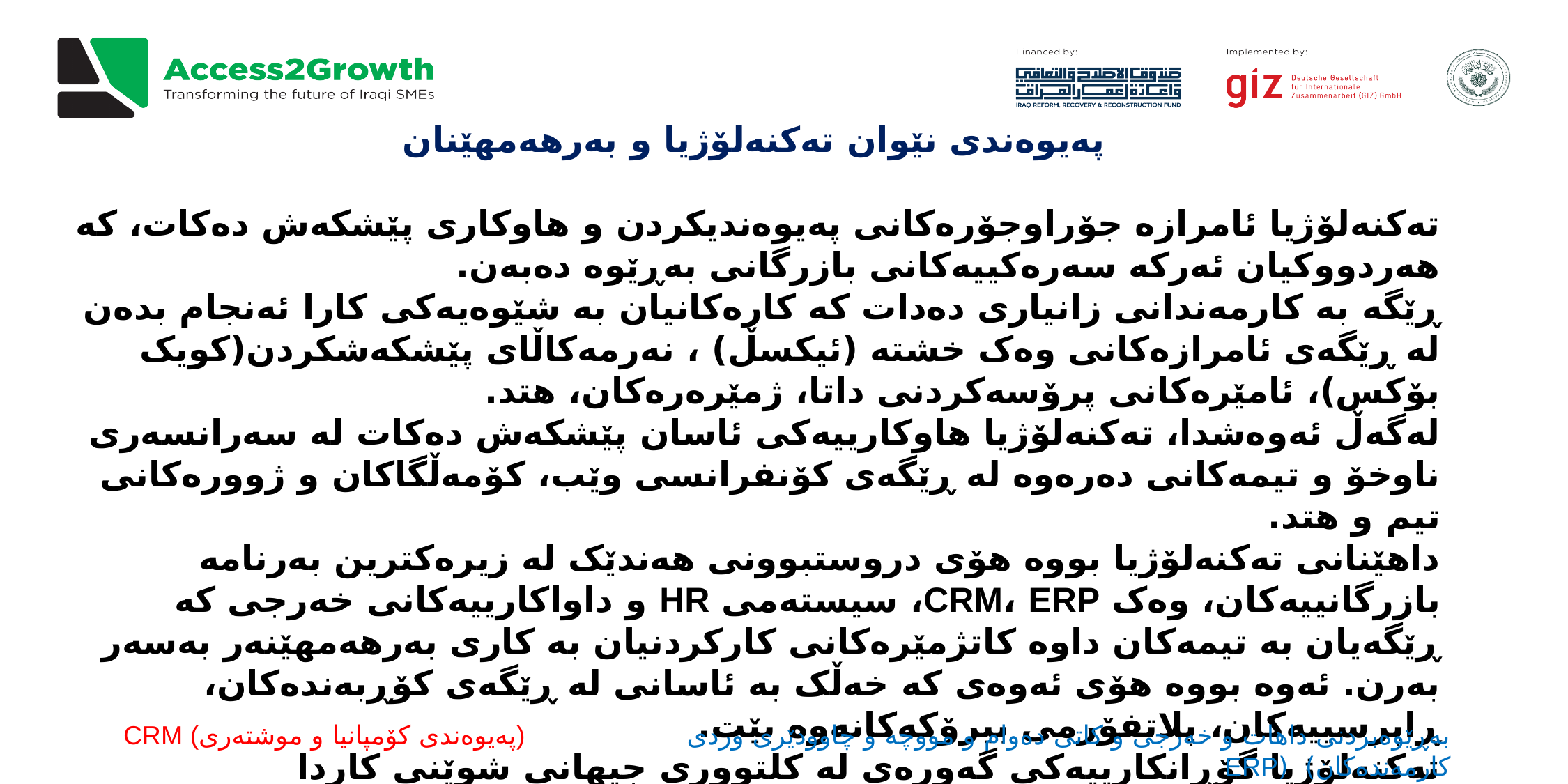

پەیوەندی نێوان تەکنەلۆژیا و بەرهەمهێنان

تەکنەلۆژیا ئامرازە جۆراوجۆرەکانی پەیوەندیکردن و هاوکاری پێشکەش دەکات، کە هەردووکیان ئەرکە سەرەکییەکانی بازرگانی بەڕێوە دەبەن.
ڕێگە بە کارمەندانی زانیاری دەدات کە کارەکانیان بە شێوەیەکی کارا ئەنجام بدەن لە ڕێگەی ئامرازەکانی وەک خشتە (ئیکسڵ) ، نەرمەکاڵای پێشکەشکردن(کویک بۆکس)، ئامێرەکانی پرۆسەکردنی داتا، ژمێرەرەکان، هتد.
لەگەڵ ئەوەشدا، تەکنەلۆژیا هاوکارییەکی ئاسان پێشکەش دەکات لە سەرانسەری ناوخۆ و تیمەکانی دەرەوە لە ڕێگەی کۆنفرانسی وێب، کۆمەڵگاکان و ژوورەکانی تیم و هتد.
داهێنانی تەکنەلۆژیا بووە هۆی دروستبوونی هەندێک لە زیرەکترین بەرنامە بازرگانییەکان، وەک CRM، ERP، سیستەمی HR و داواکارییەکانی خەرجی کە ڕێگەیان بە تیمەکان داوە کاتژمێرەکانی کارکردنیان بە کاری بەرهەمهێنەر بەسەر بەرن. ئەوە بووە هۆی ئەوەی کە خەڵک بە ئاسانی لە ڕێگەی کۆڕبەندەکان، ڕاپرسییەکان، پلاتفۆرمی بیرۆکەکانەوە بێت.
تەکنەلۆژیا گۆڕانکارییەکی گەورەی لە کلتووری جیهانی شوێنی کاردا دروستکردووە و ئامرازەکانی هاریکاری ئۆنلاین زاڵ بوون.
CRM (پەیوەندی کۆمپانیا و موشتەری)
بەڕێوەبردنی داهات و خەرجی و کاتی دەوام و مووچە و چاوودێری وردی کارمەندەکان)  (ERP